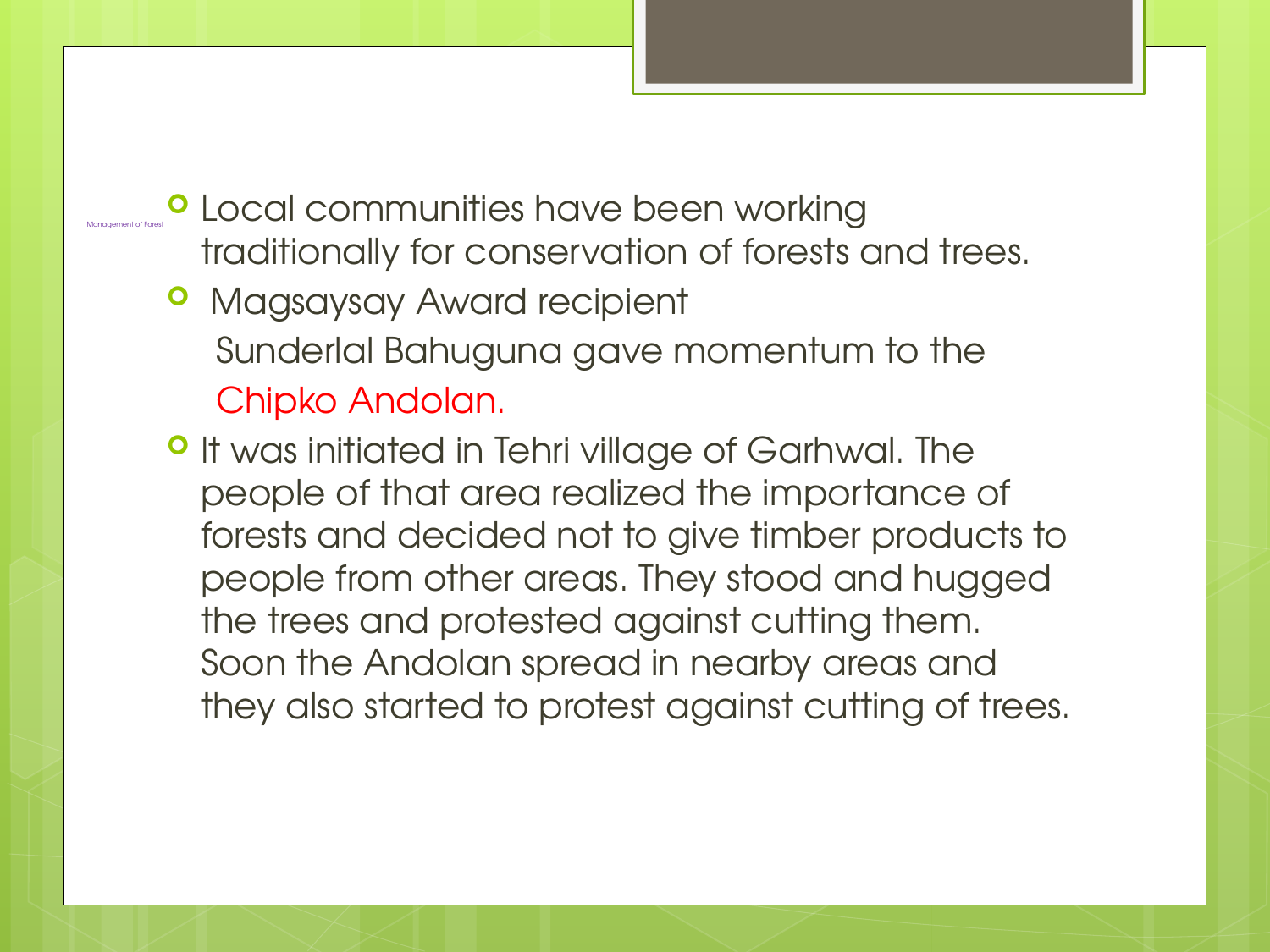

# Management of Forest
Local communities have been working traditionally for conservation of forests and trees.
 Magsaysay Award recipient
     Sunderlal Bahuguna gave momentum to the
     Chipko Andolan.
It was initiated in Tehri village of Garhwal. The people of that area realized the importance of forests and decided not to give timber products to people from other areas. They stood and hugged the trees and protested against cutting them.
Soon the Andolan spread in nearby areas and they also started to protest against cutting of trees.